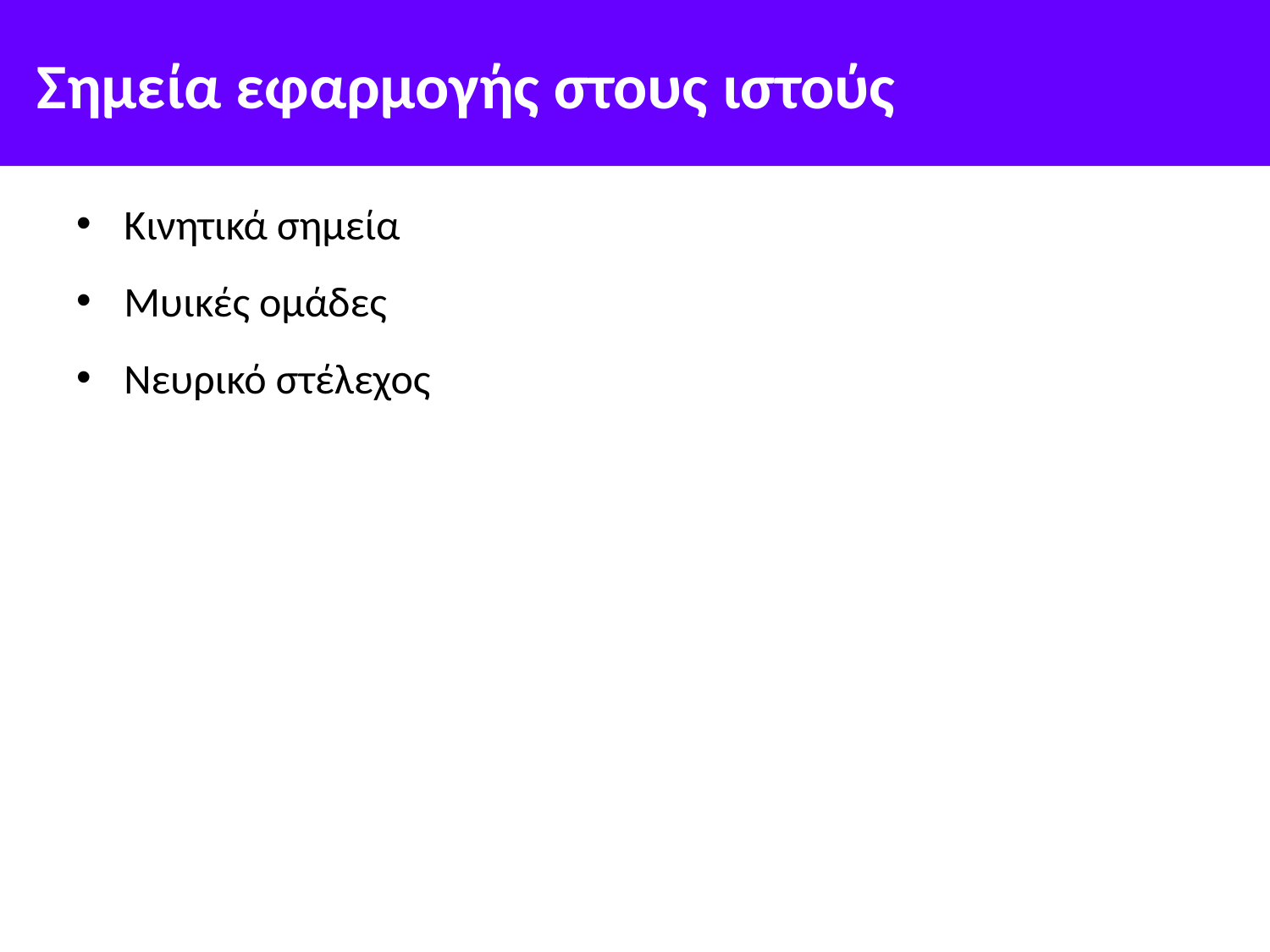

# Σημεία εφαρμογής στους ιστούς
Κινητικά σημεία
Μυικές ομάδες
Νευρικό στέλεχος